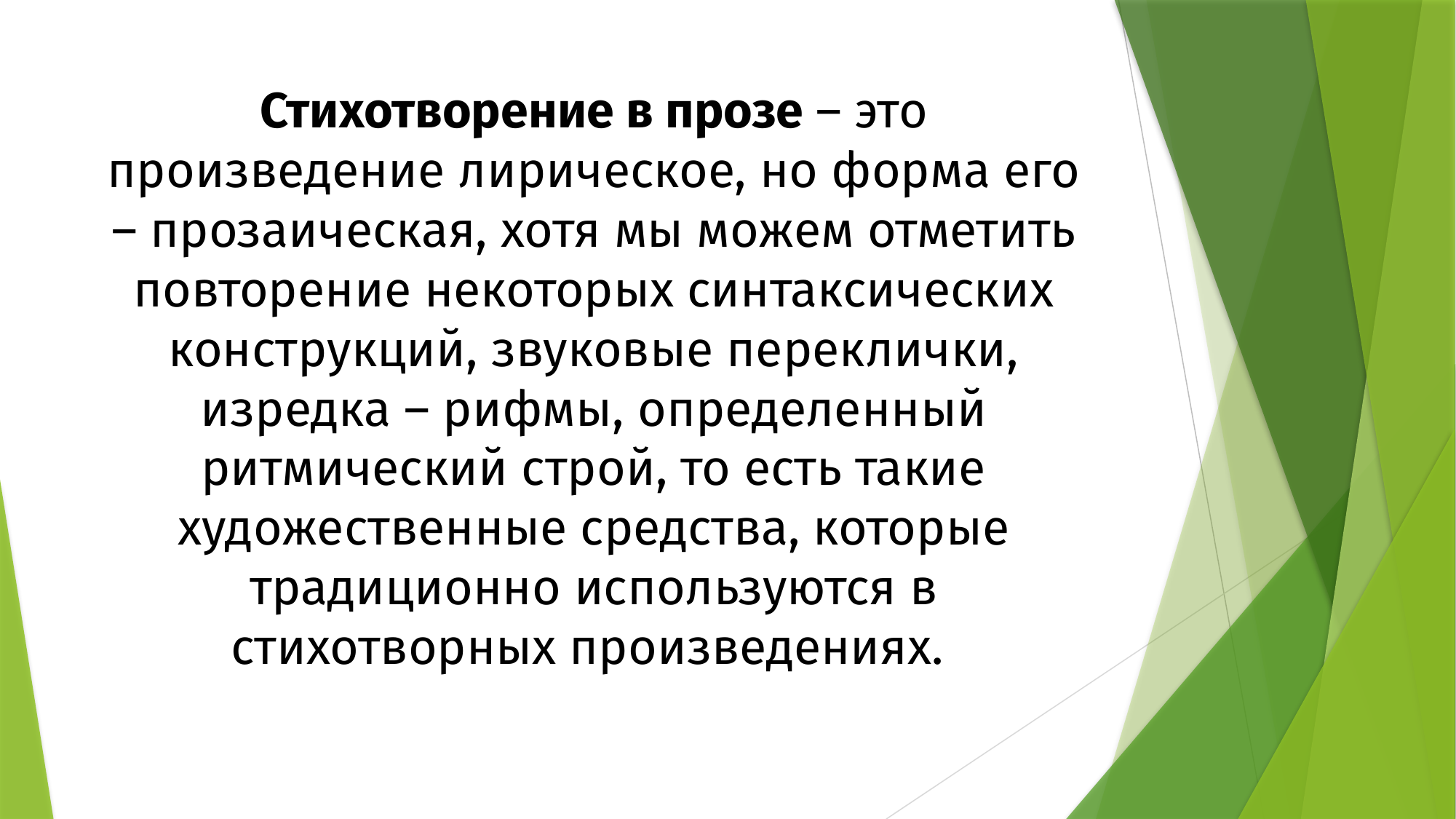

# Стихотворение в прозе – это произведение лирическое, но форма его – прозаическая, хотя мы можем отметить повторение некоторых синтаксических конструкций, звуковые переклички, изредка – рифмы, определенный ритмический строй, то есть такие художественные средства, которые традиционно используются в стихотворных произведениях.